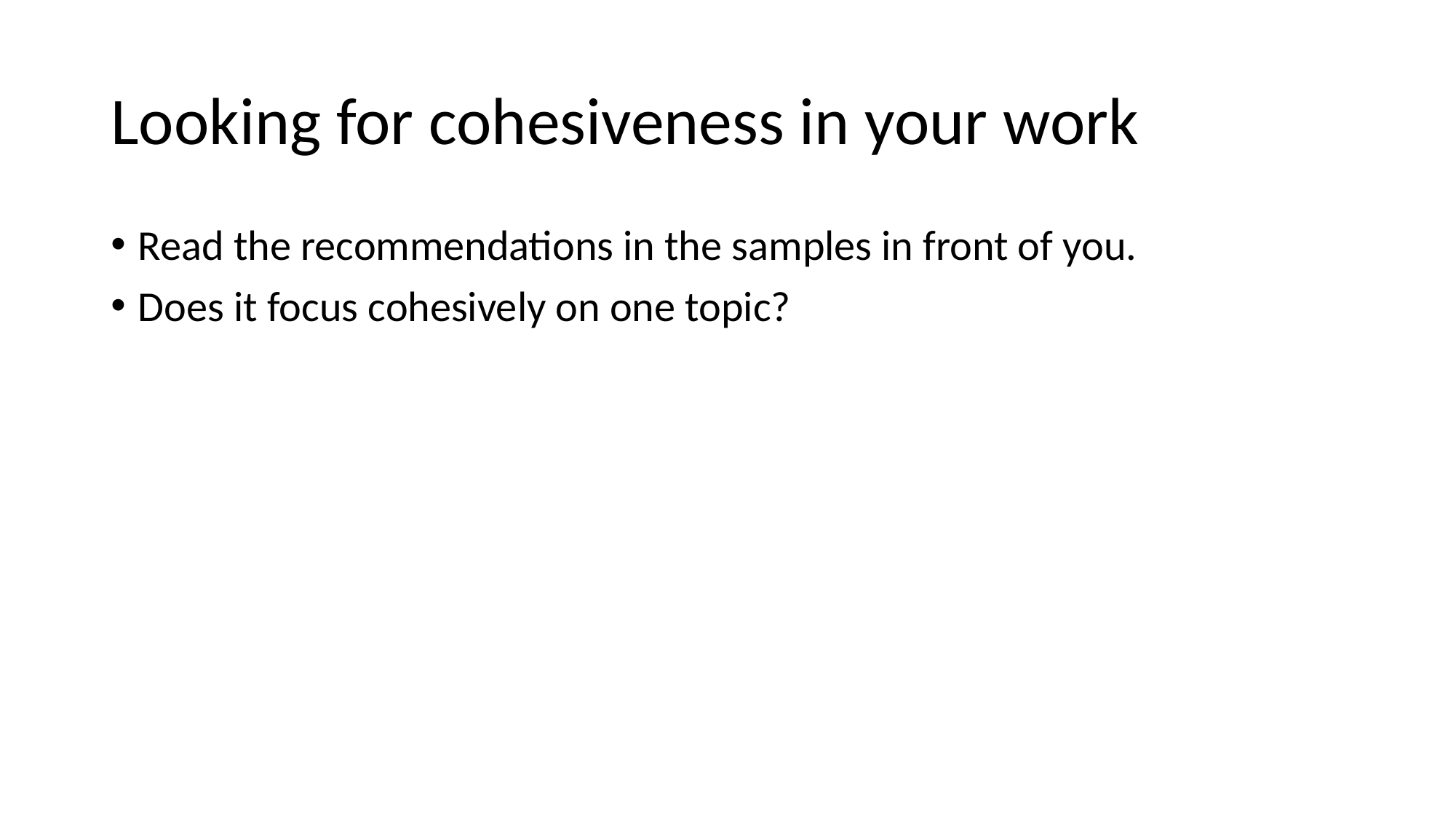

# Looking for cohesiveness in your work
Read the recommendations in the samples in front of you.
Does it focus cohesively on one topic?